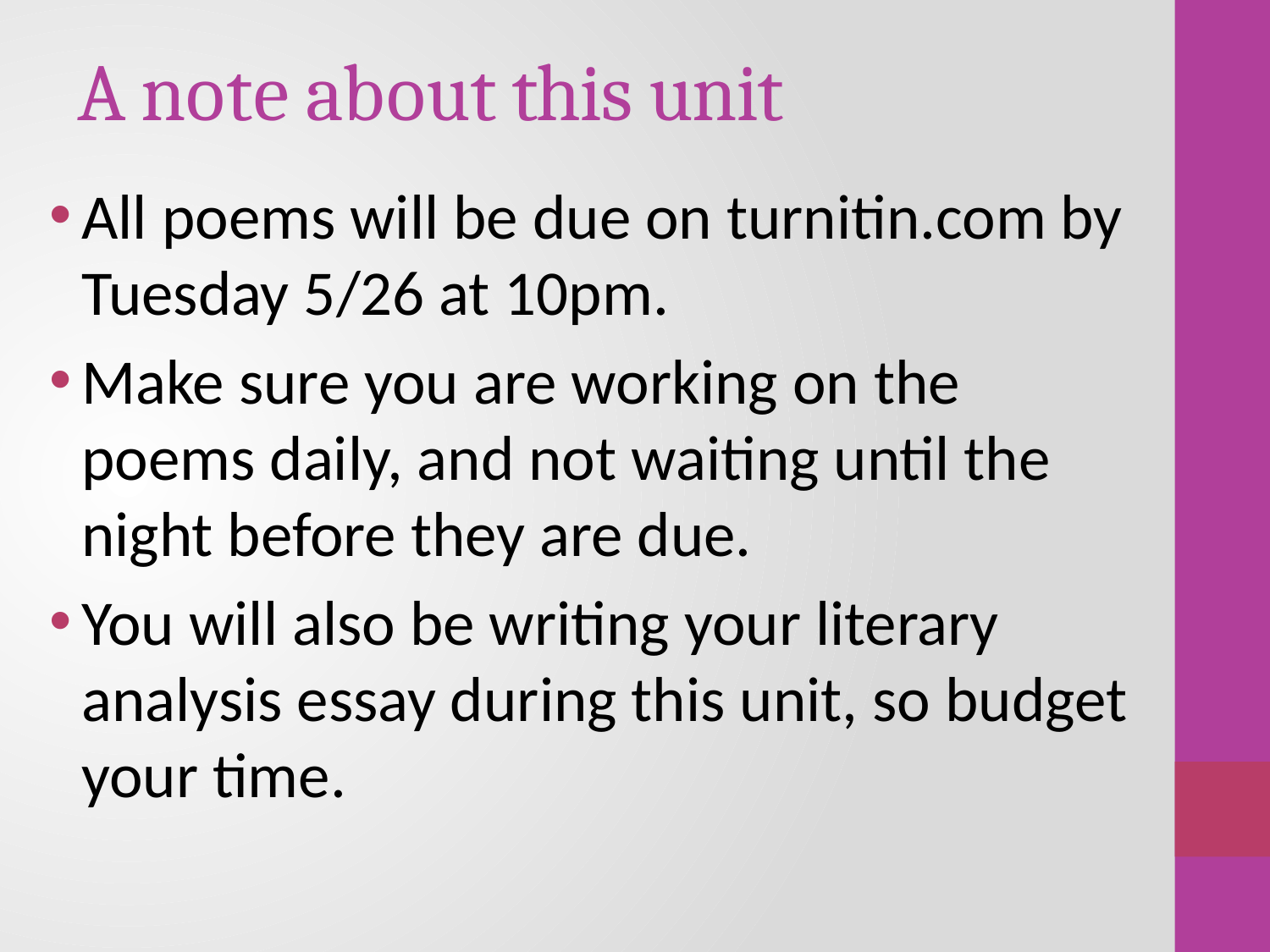

# A note about this unit
All poems will be due on turnitin.com by Tuesday 5/26 at 10pm.
Make sure you are working on the poems daily, and not waiting until the night before they are due.
You will also be writing your literary analysis essay during this unit, so budget your time.